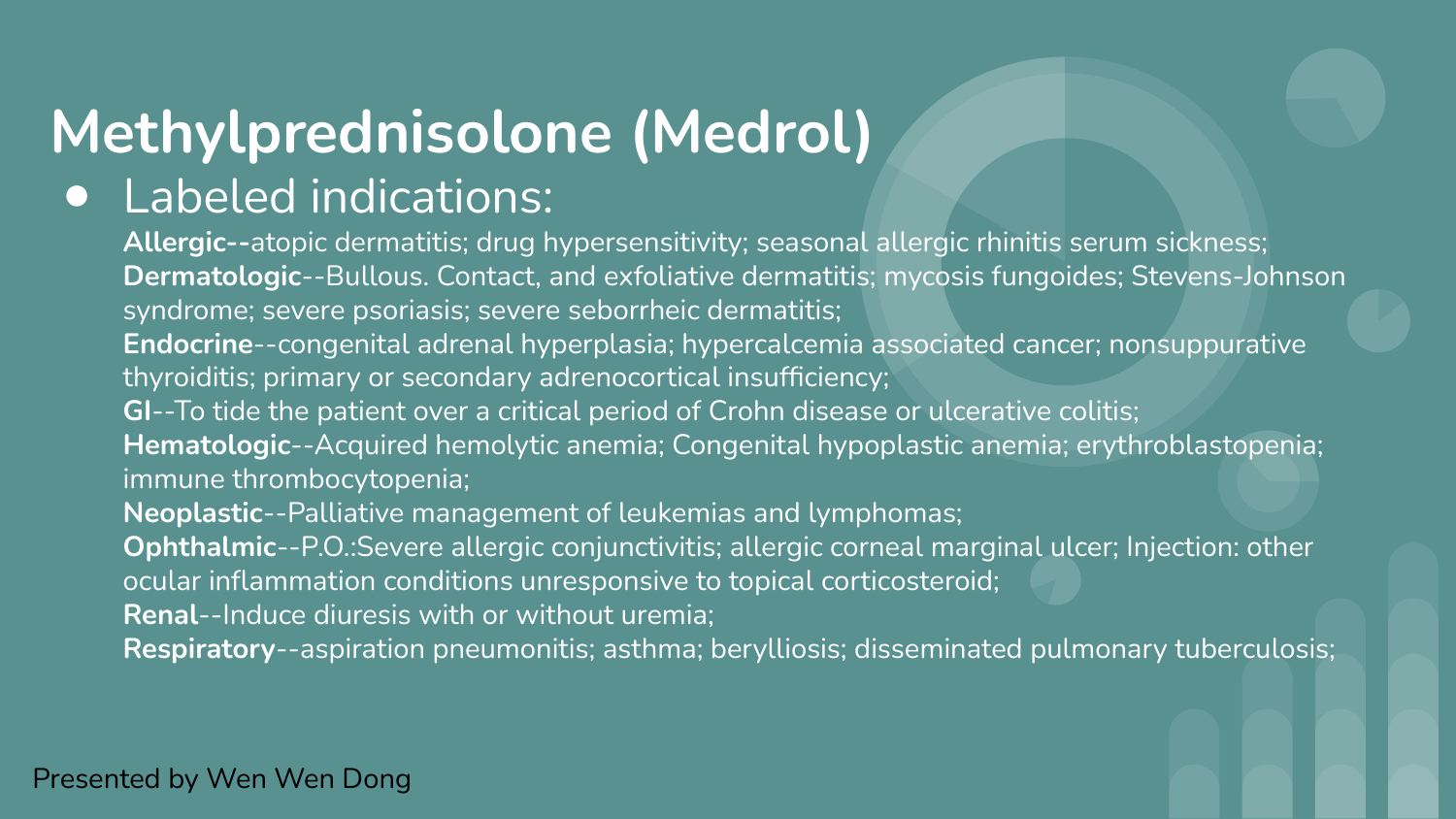

# Methylprednisolone (Medrol)
Labeled indications:
Allergic--atopic dermatitis; drug hypersensitivity; seasonal allergic rhinitis serum sickness;
Dermatologic--Bullous. Contact, and exfoliative dermatitis; mycosis fungoides; Stevens-Johnson syndrome; severe psoriasis; severe seborrheic dermatitis;
Endocrine--congenital adrenal hyperplasia; hypercalcemia associated cancer; nonsuppurative thyroiditis; primary or secondary adrenocortical insufficiency;
GI--To tide the patient over a critical period of Crohn disease or ulcerative colitis;
Hematologic--Acquired hemolytic anemia; Congenital hypoplastic anemia; erythroblastopenia; immune thrombocytopenia;
Neoplastic--Palliative management of leukemias and lymphomas;
Ophthalmic--P.O.:Severe allergic conjunctivitis; allergic corneal marginal ulcer; Injection: other ocular inflammation conditions unresponsive to topical corticosteroid;
Renal--Induce diuresis with or without uremia;
Respiratory--aspiration pneumonitis; asthma; berylliosis; disseminated pulmonary tuberculosis;

Presented by Wen Wen Dong